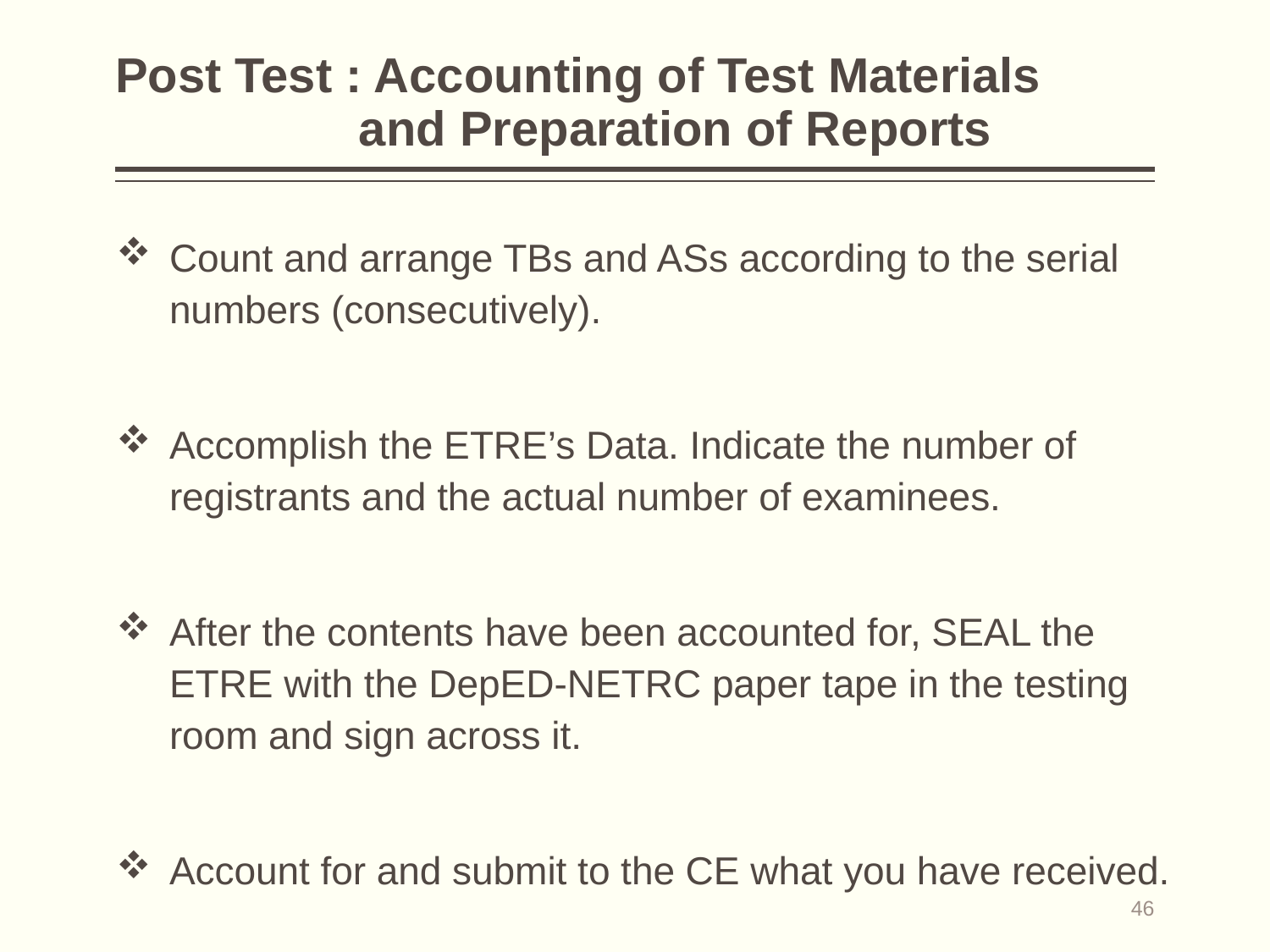

# Post Test : Accounting of Test Materials and Preparation of Reports
Count and arrange TBs and ASs according to the serial numbers (consecutively).

Accomplish the ETRE’s Data. Indicate the number of registrants and the actual number of examinees.

After the contents have been accounted for, SEAL the ETRE with the DepED-NETRC paper tape in the testing room and sign across it.

Account for and submit to the CE what you have received.

46